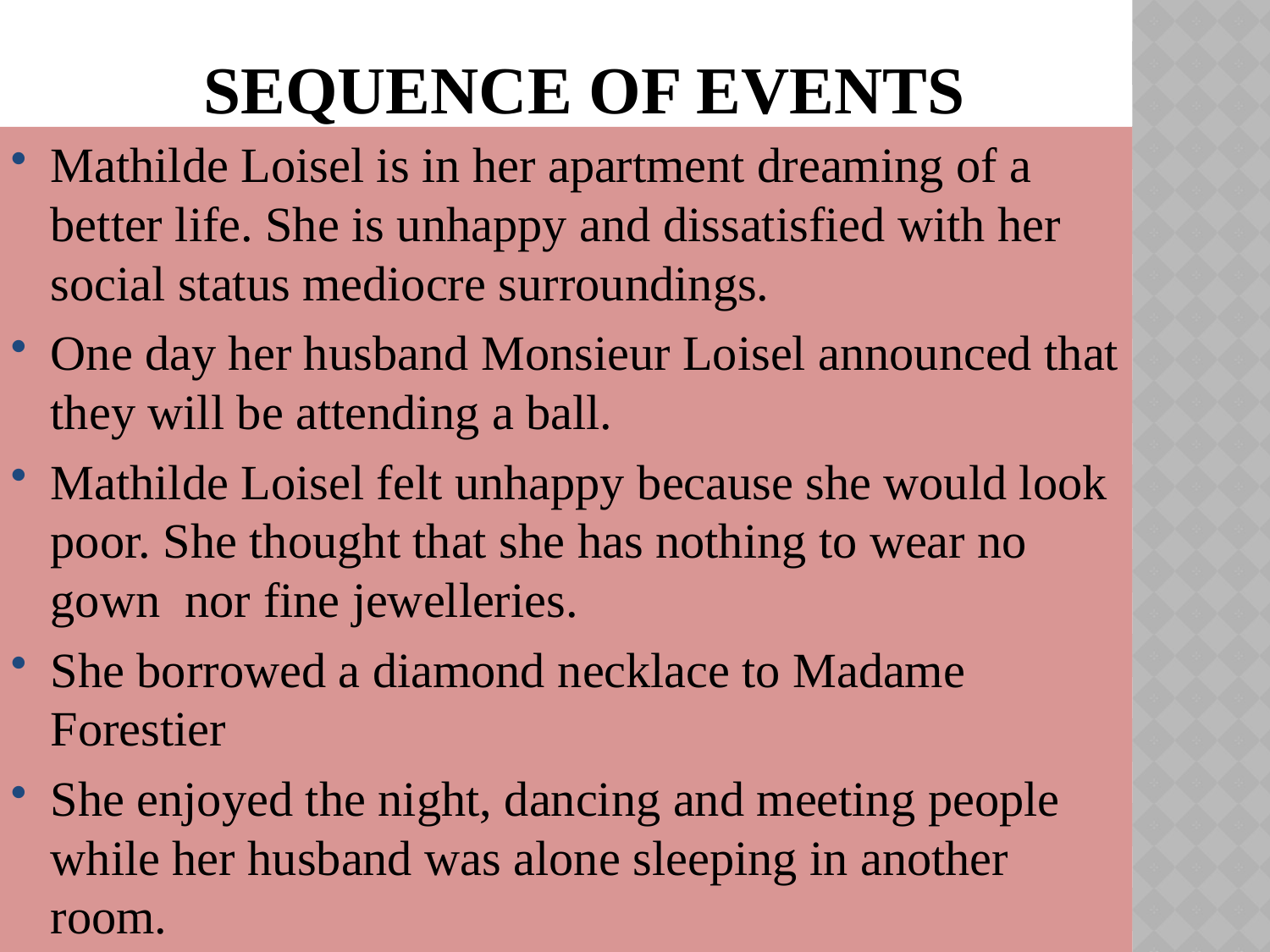

# Sequence of Events
Mathilde Loisel is in her apartment dreaming of a better life. She is unhappy and dissatisfied with her social status mediocre surroundings.
One day her husband Monsieur Loisel announced that they will be attending a ball.
Mathilde Loisel felt unhappy because she would look poor. She thought that she has nothing to wear no gown  nor fine jewelleries.
She borrowed a diamond necklace to Madame Forestier
She enjoyed the night, dancing and meeting people while her husband was alone sleeping in another room.